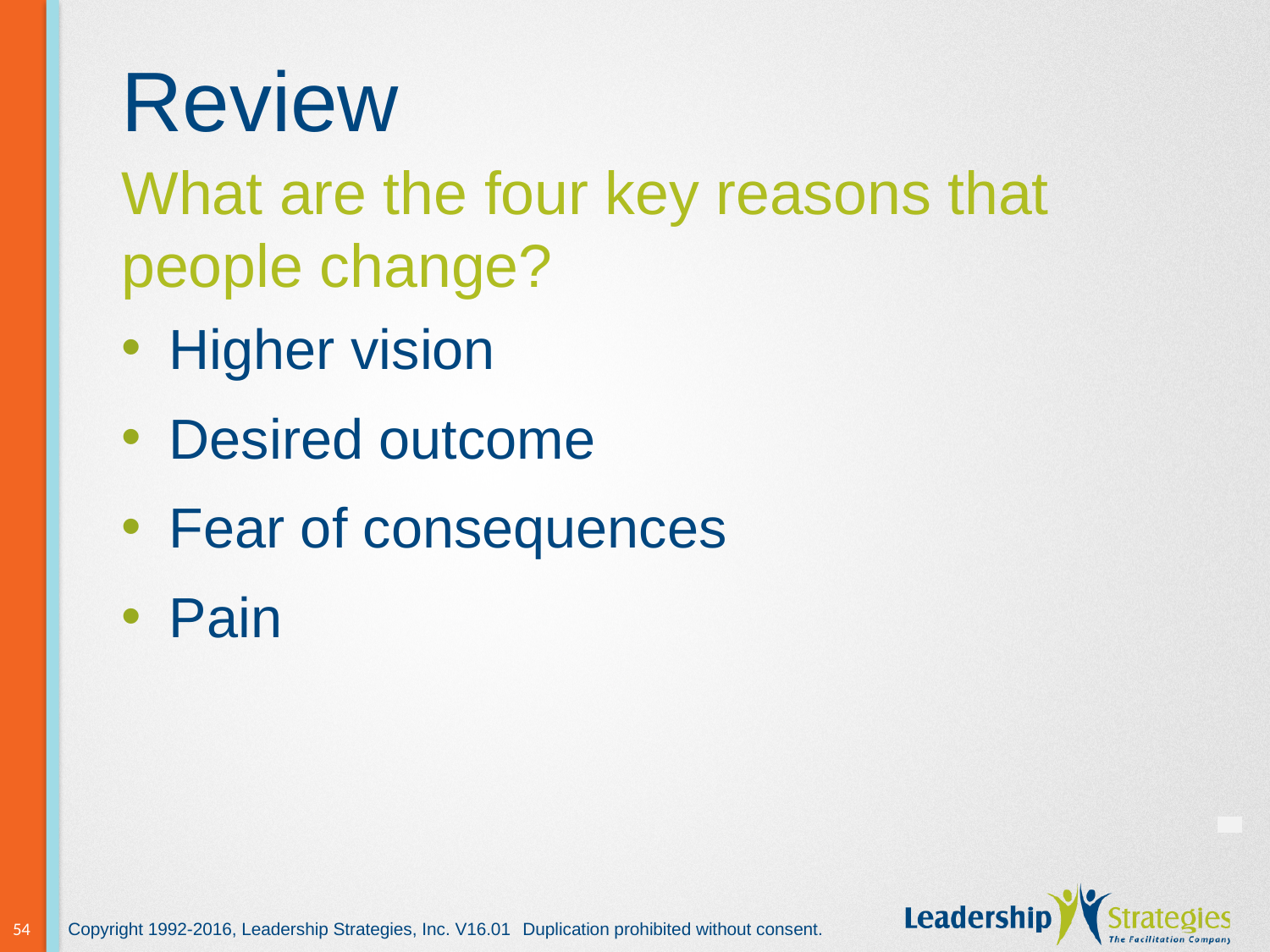

# Review
What are the four key reasons that people change?
Higher vision
Desired outcome
Fear of consequences
Pain
-
54